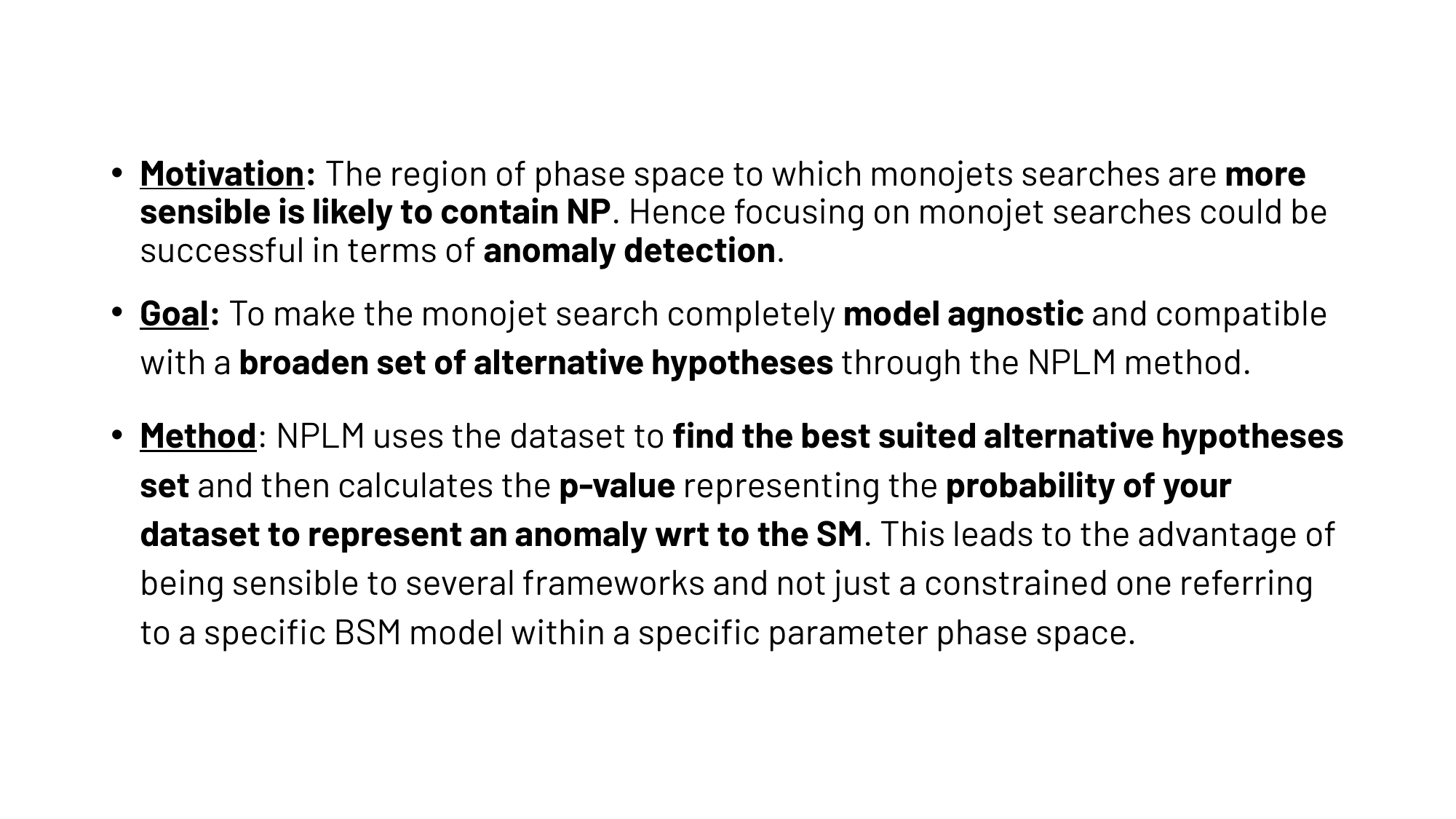

#
Motivation: The region of phase space to which monojets searches are more sensible is likely to contain NP. Hence focusing on monojet searches could be successful in terms of anomaly detection.
Goal: To make the monojet search completely model agnostic and compatible with a broaden set of alternative hypotheses through the NPLM method.
Method: NPLM uses the dataset to find the best suited alternative hypotheses set and then calculates the p-value representing the probability of your dataset to represent an anomaly wrt to the SM. This leads to the advantage of being sensible to several frameworks and not just a constrained one referring to a specific BSM model within a specific parameter phase space.